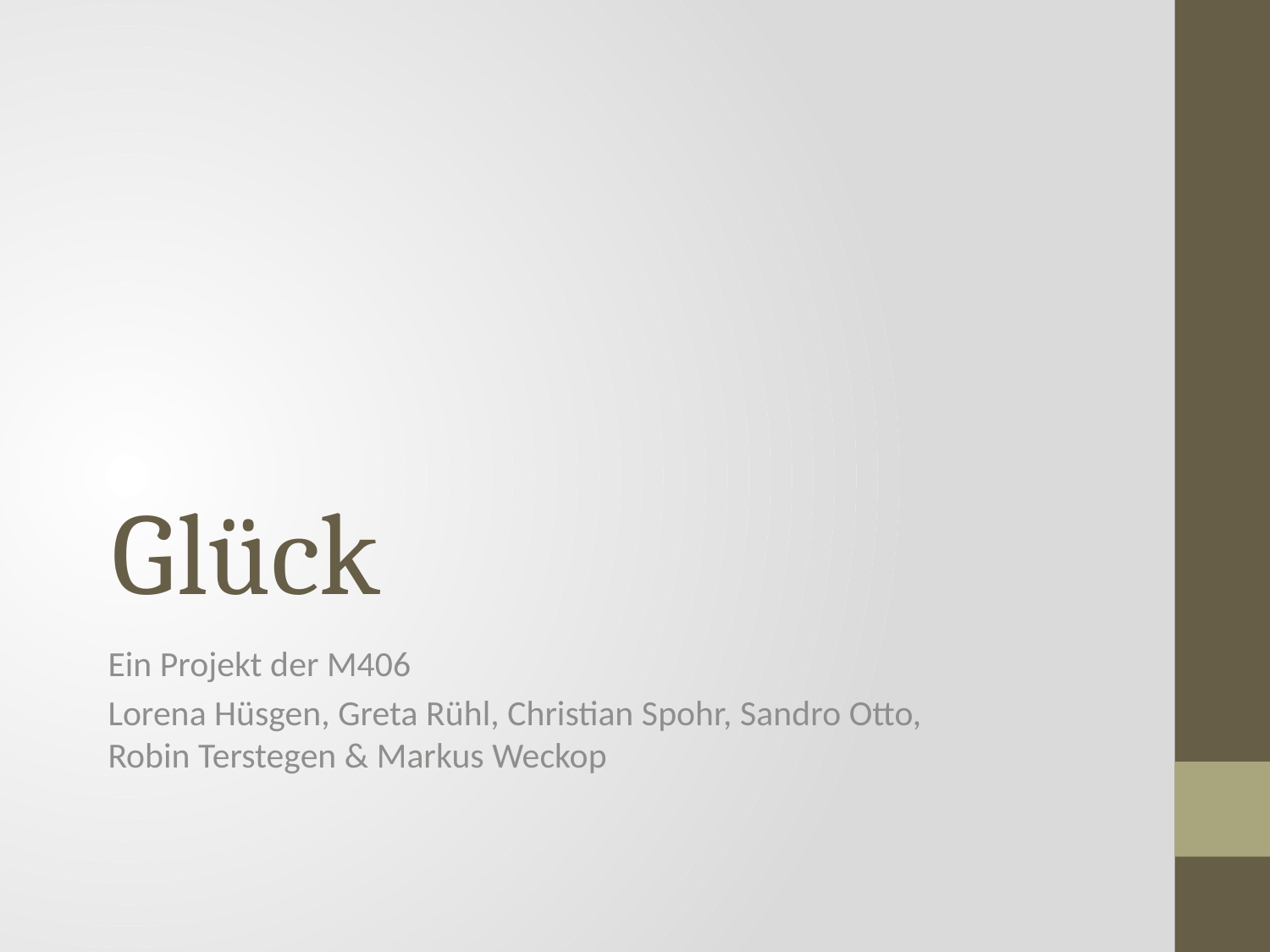

# Glück
Ein Projekt der M406
Lorena Hüsgen, Greta Rühl, Christian Spohr, Sandro Otto, Robin Terstegen & Markus Weckop